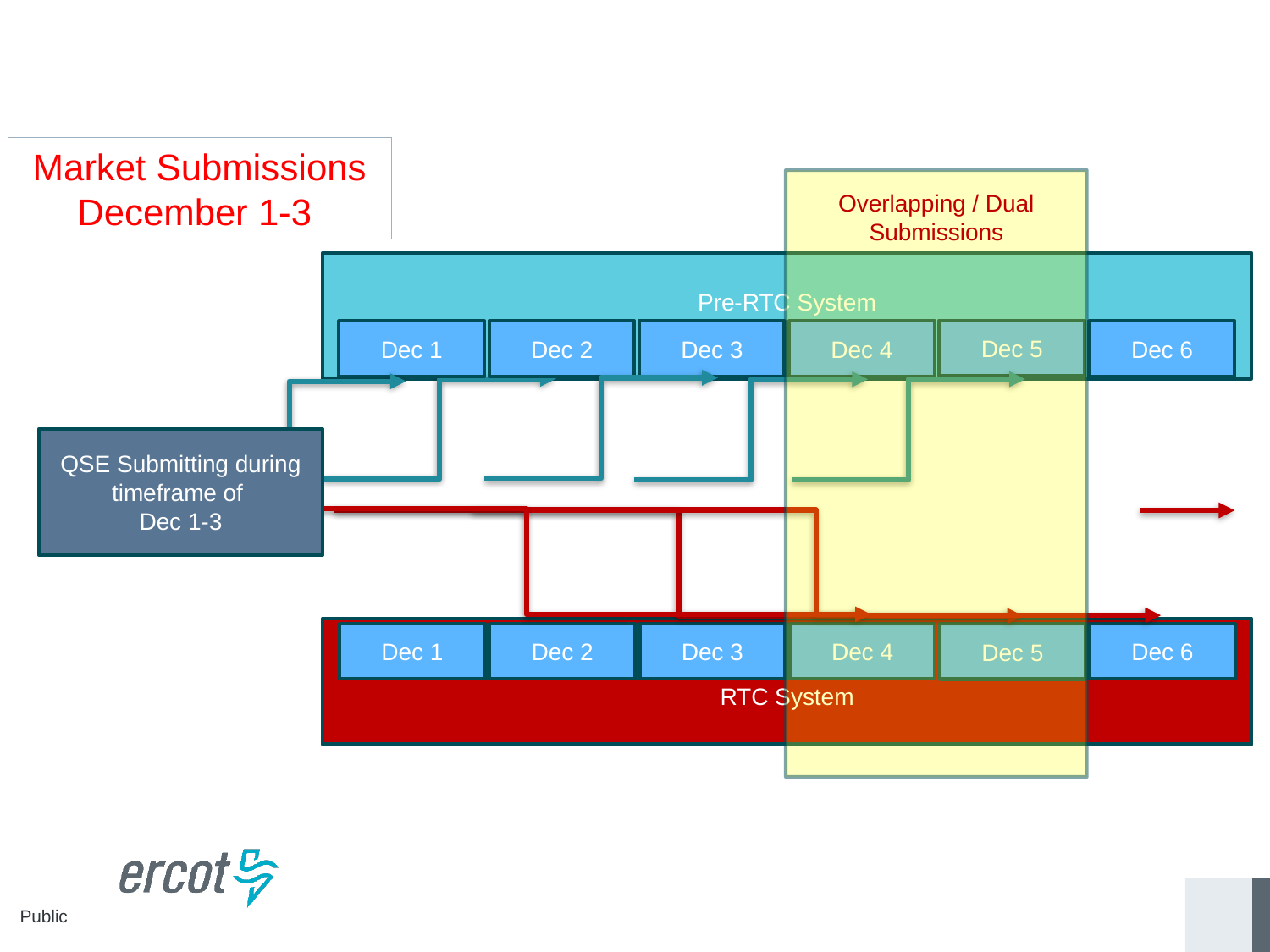

Market Submissions December 1-3
Overlapping / Dual Submissions

Pre-RTC System

Dec 5
Dec 1
Dec 2
Dec 3
Dec 4
Dec 6
QSE Submitting during timeframe of
Dec 1-3

RTC System

Dec 1
Dec 2
Dec 3
Dec 4
Dec 6
Dec 5